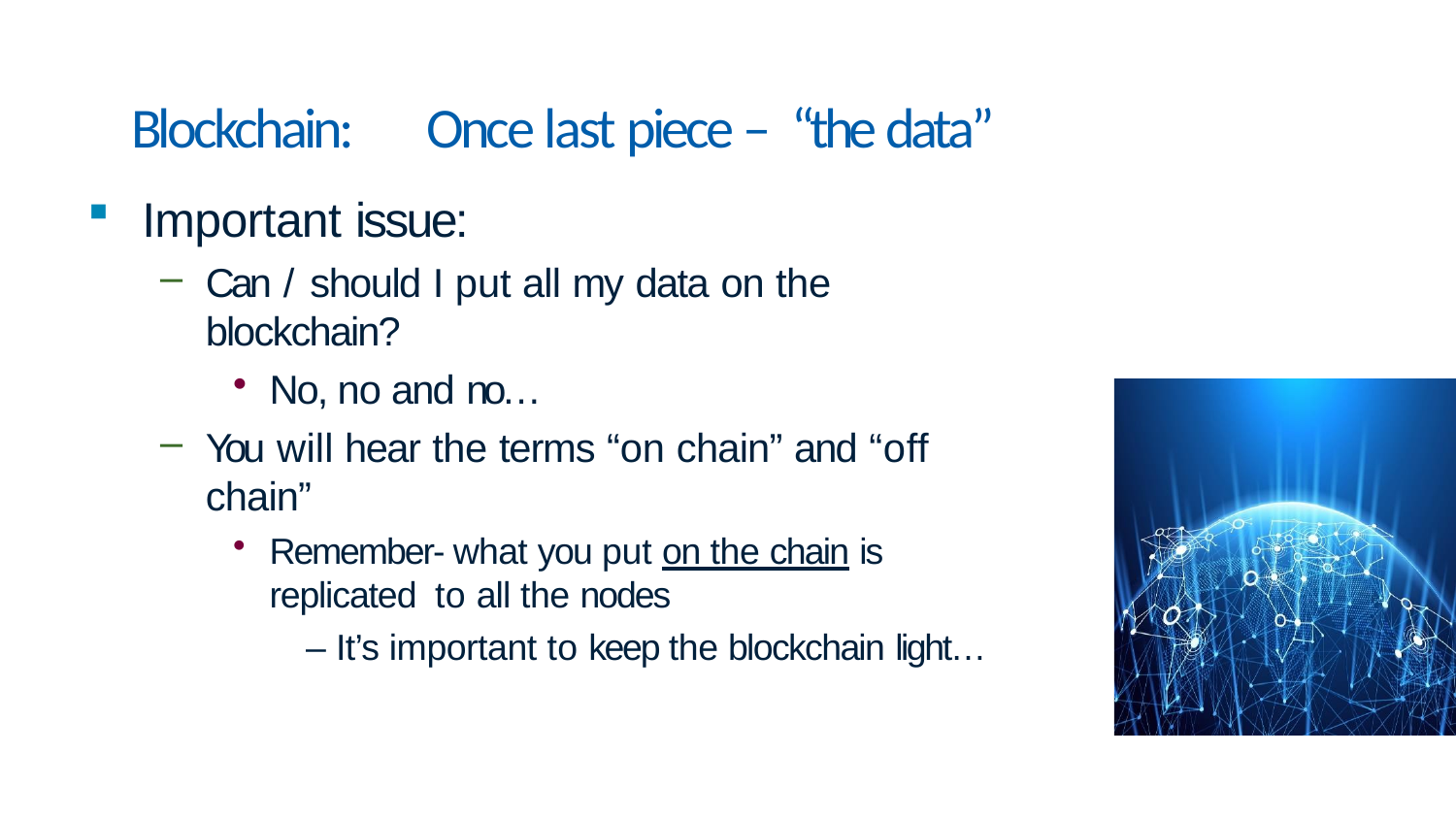

# Blockchain:	Once last piece – “the data”
Important issue:
Can / should I put all my data on the blockchain?
No, no and no…
You will hear the terms “on chain” and “off chain”
Remember- what you put on the chain is replicated  to all the nodes
– It’s important to keep the blockchain light…